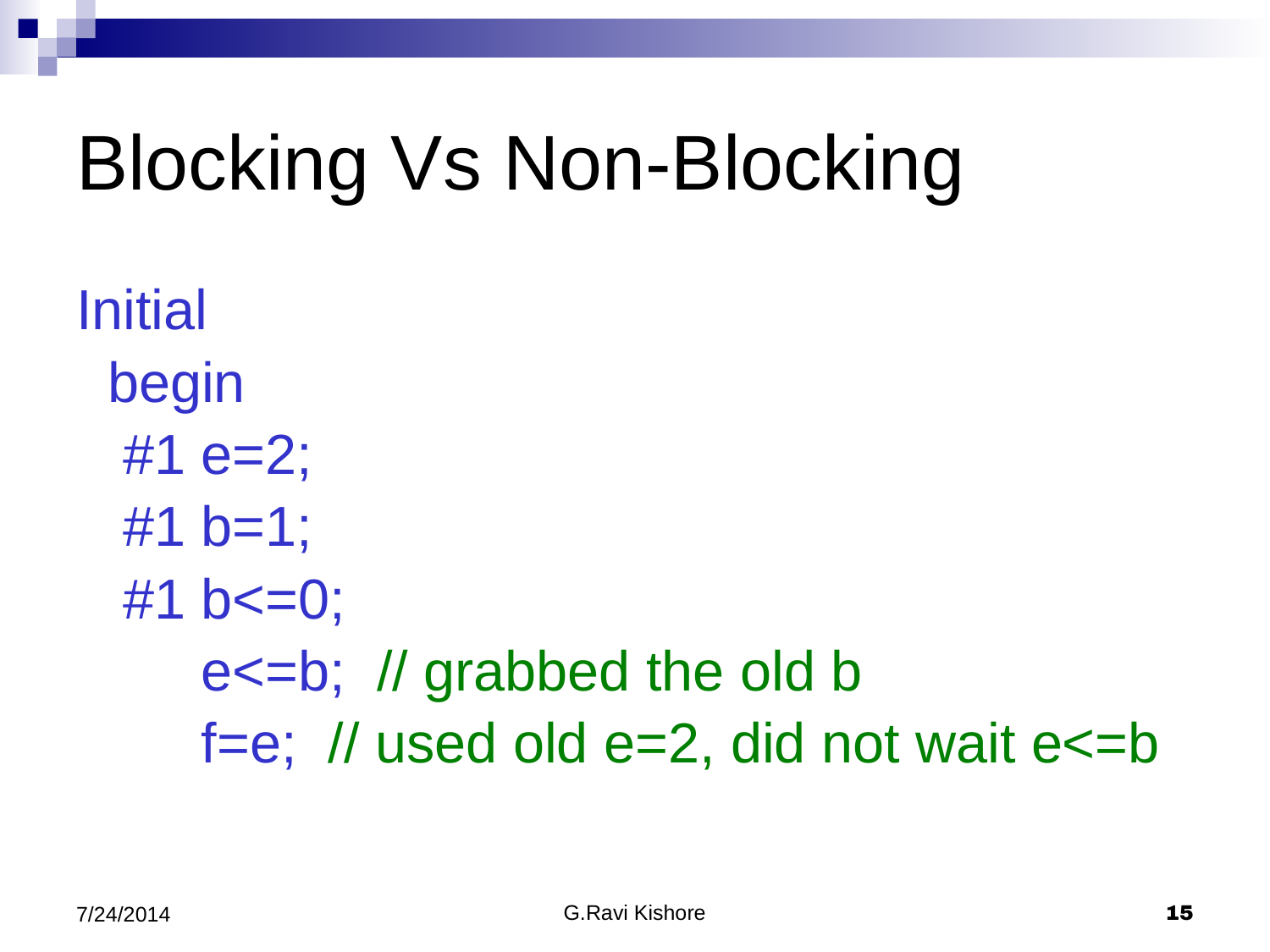

# Blocking Vs Non-Blocking
Initial
  begin
   #1 e=2;
   #1 b=1;
   #1 b<=0;
        e<=b;  // grabbed the old b
        f=e;  // used old e=2, did not wait e<=b
7/24/2014
G.Ravi Kishore
15